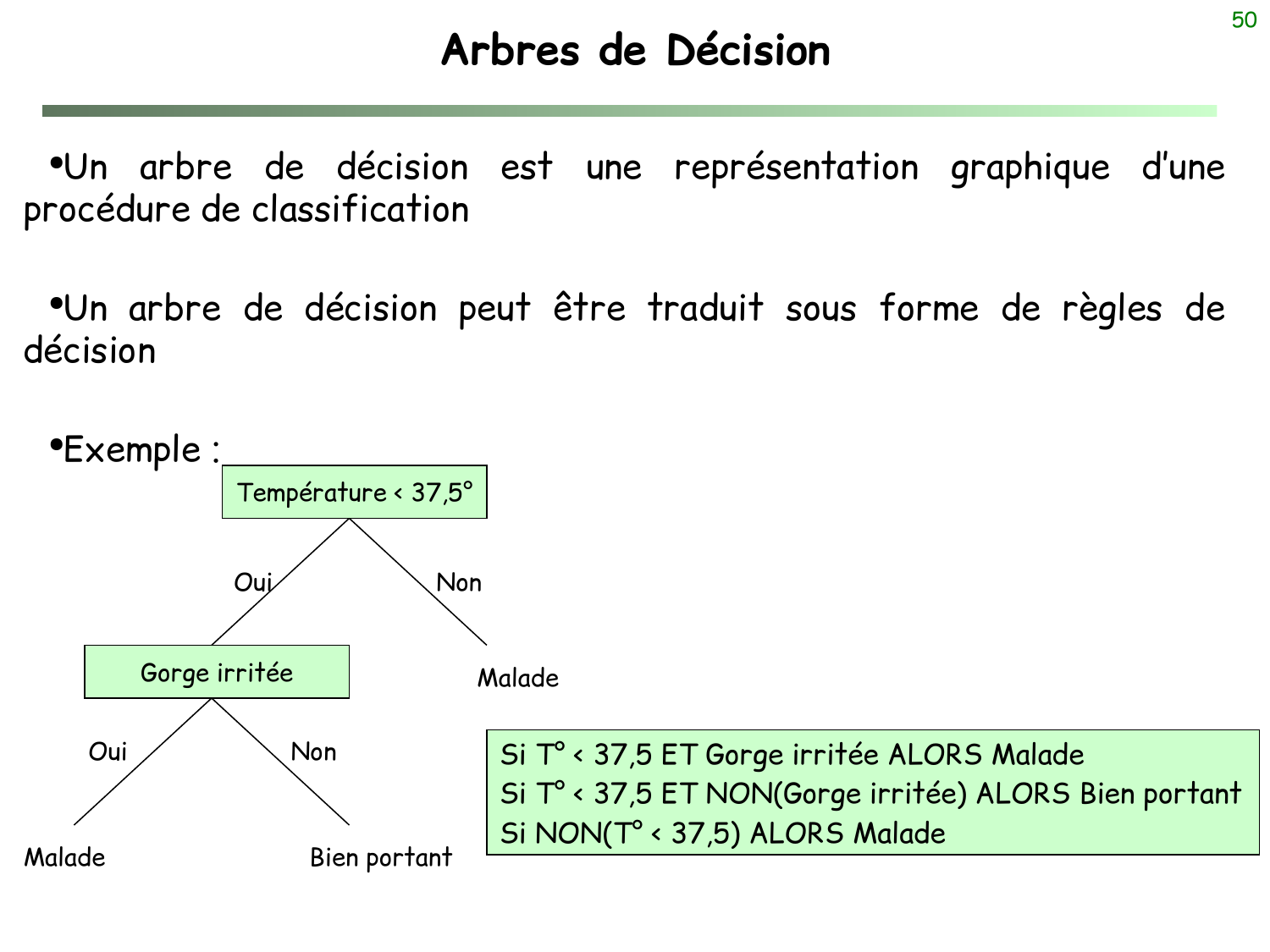

50
# Arbres de Décision
Un arbre de décision est une représentation graphique d’une procédure de classification

Un arbre de décision peut être traduit sous forme de règles de décision

Exemple :

Température < 37,5°

Oui
Non
Gorge irritée
Malade

Oui
Non
Si T° < 37,5 ET Gorge irritée ALORS Malade
Si T° < 37,5 ET NON(Gorge irritée) ALORS Bien portant
Si NON(T° < 37,5) ALORS Malade
Malade
Bien portant